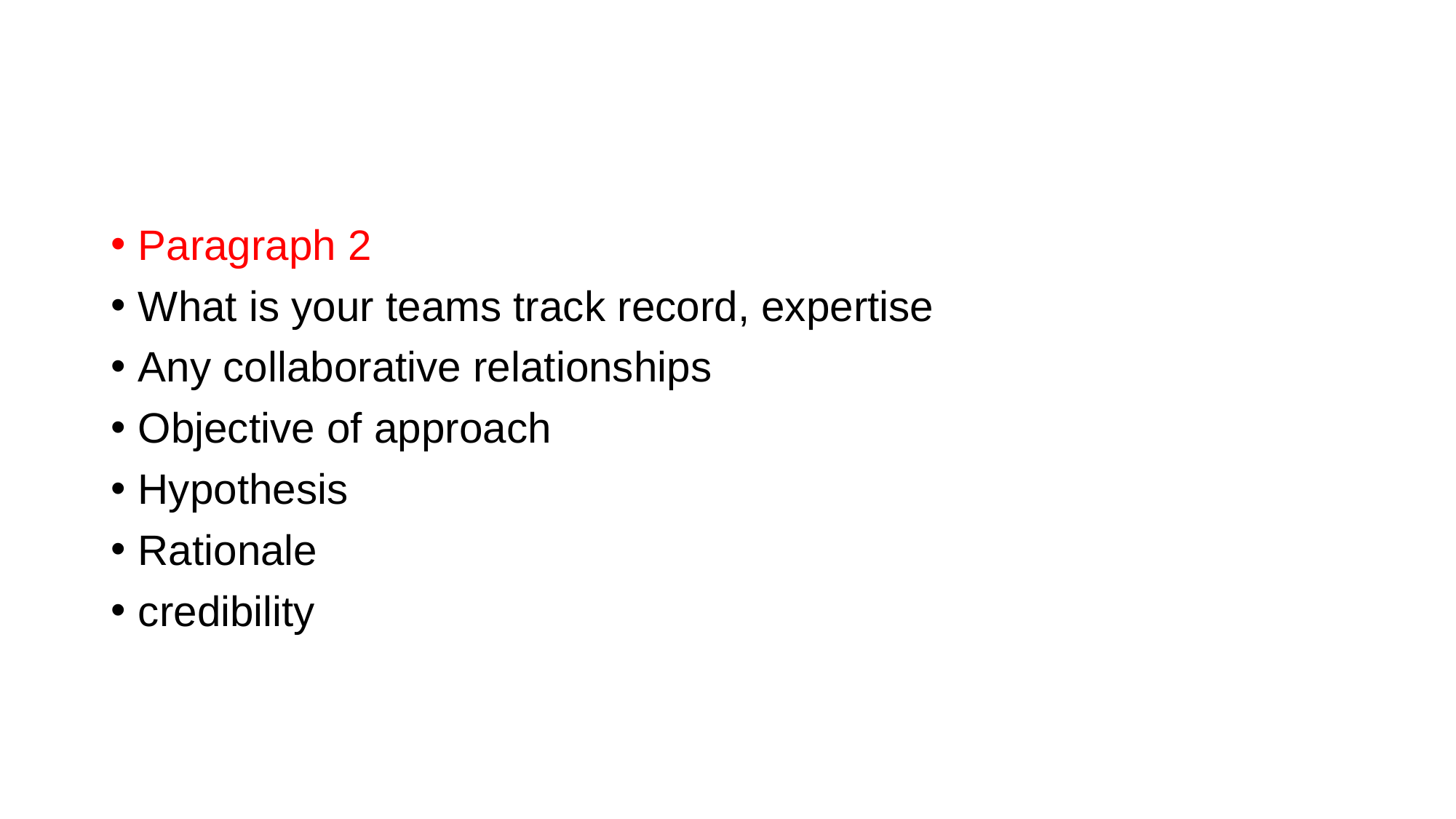

Paragraph 2
What is your teams track record, expertise
Any collaborative relationships
Objective of approach
Hypothesis
Rationale
credibility